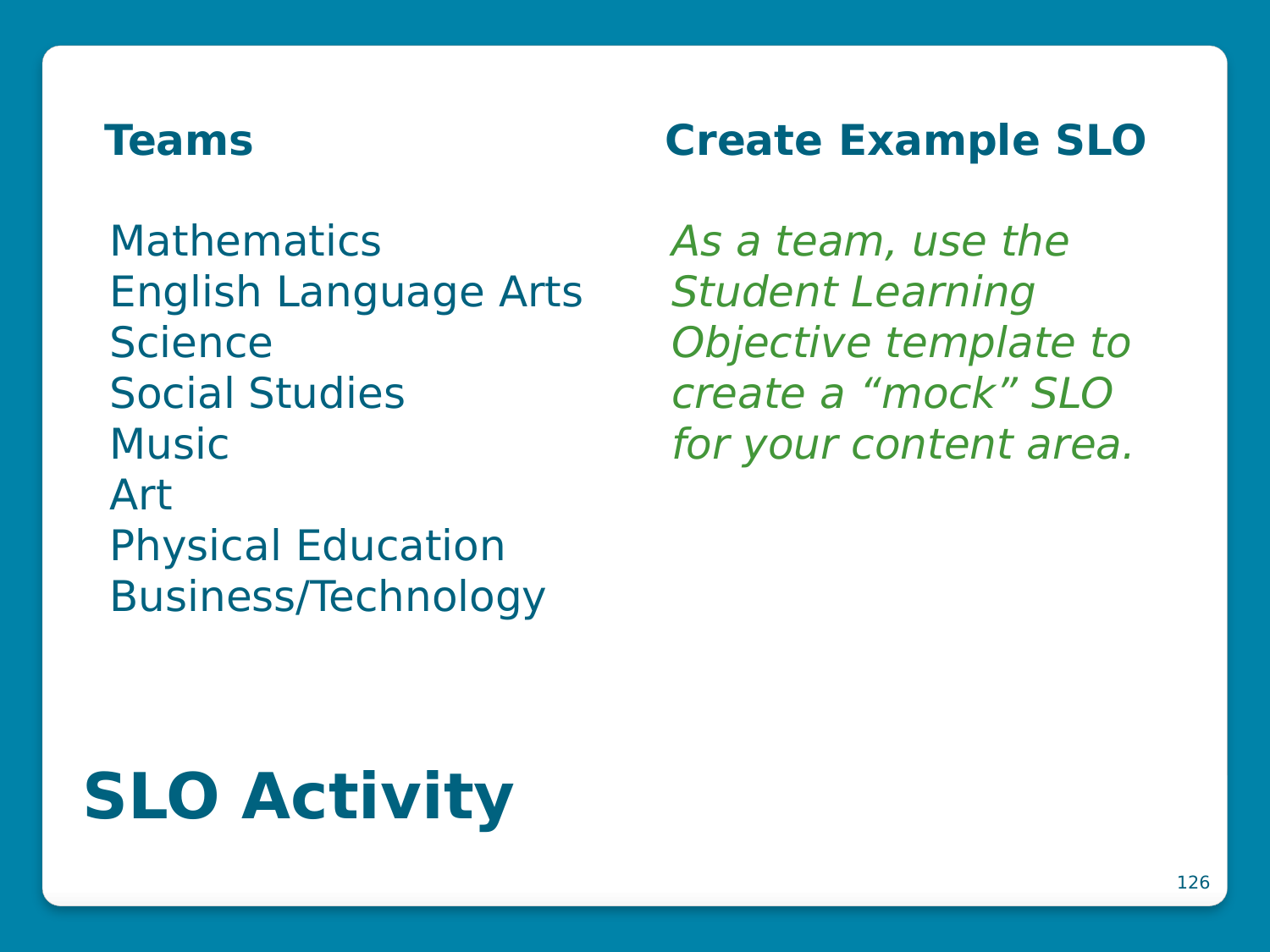

Teams
Create Example SLO
Mathematics
English Language Arts
Science
Social Studies
Music
Art
Physical Education
Business/Technology

As a team, use the Student Learning Objective template to create a “mock” SLO for your content area.
# SLO Activity
126